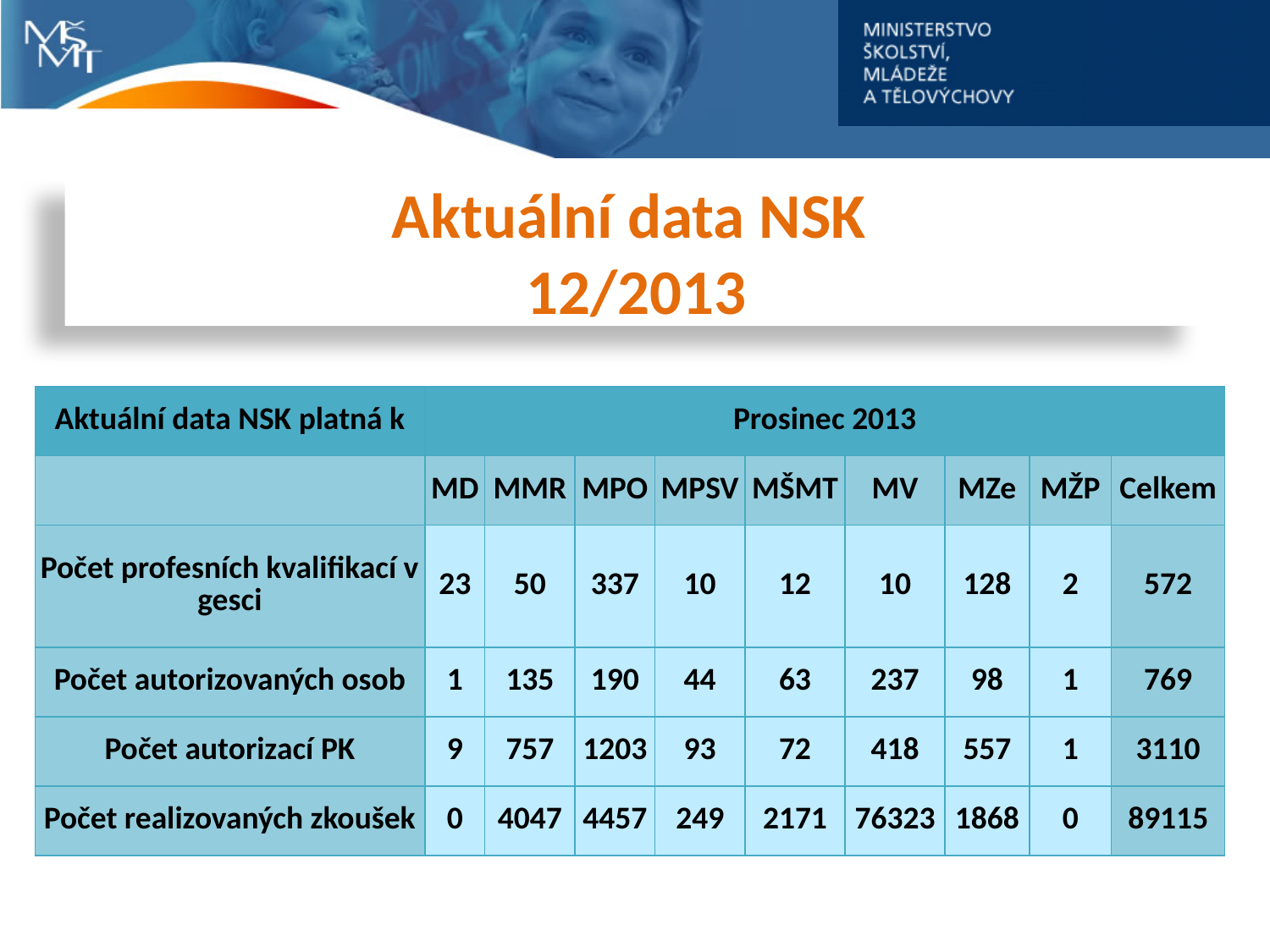

Aktuální data NSK
12/2013
| Aktuální data NSK platná k | Prosinec 2013 |  |  |  |  |  |  |  |  |
| --- | --- | --- | --- | --- | --- | --- | --- | --- | --- |
|  | MD | MMR | MPO | MPSV | MŠMT | MV | MZe | MŽP | Celkem |
| Počet profesních kvalifikací v gesci | 23 | 50 | 337 | 10 | 12 | 10 | 128 | 2 | 572 |
| Počet autorizovaných osob | 1 | 135 | 190 | 44 | 63 | 237 | 98 | 1 | 769 |
| Počet autorizací PK | 9 | 757 | 1203 | 93 | 72 | 418 | 557 | 1 | 3110 |
| Počet realizovaných zkoušek | 0 | 4047 | 4457 | 249 | 2171 | 76323 | 1868 | 0 | 89115 |